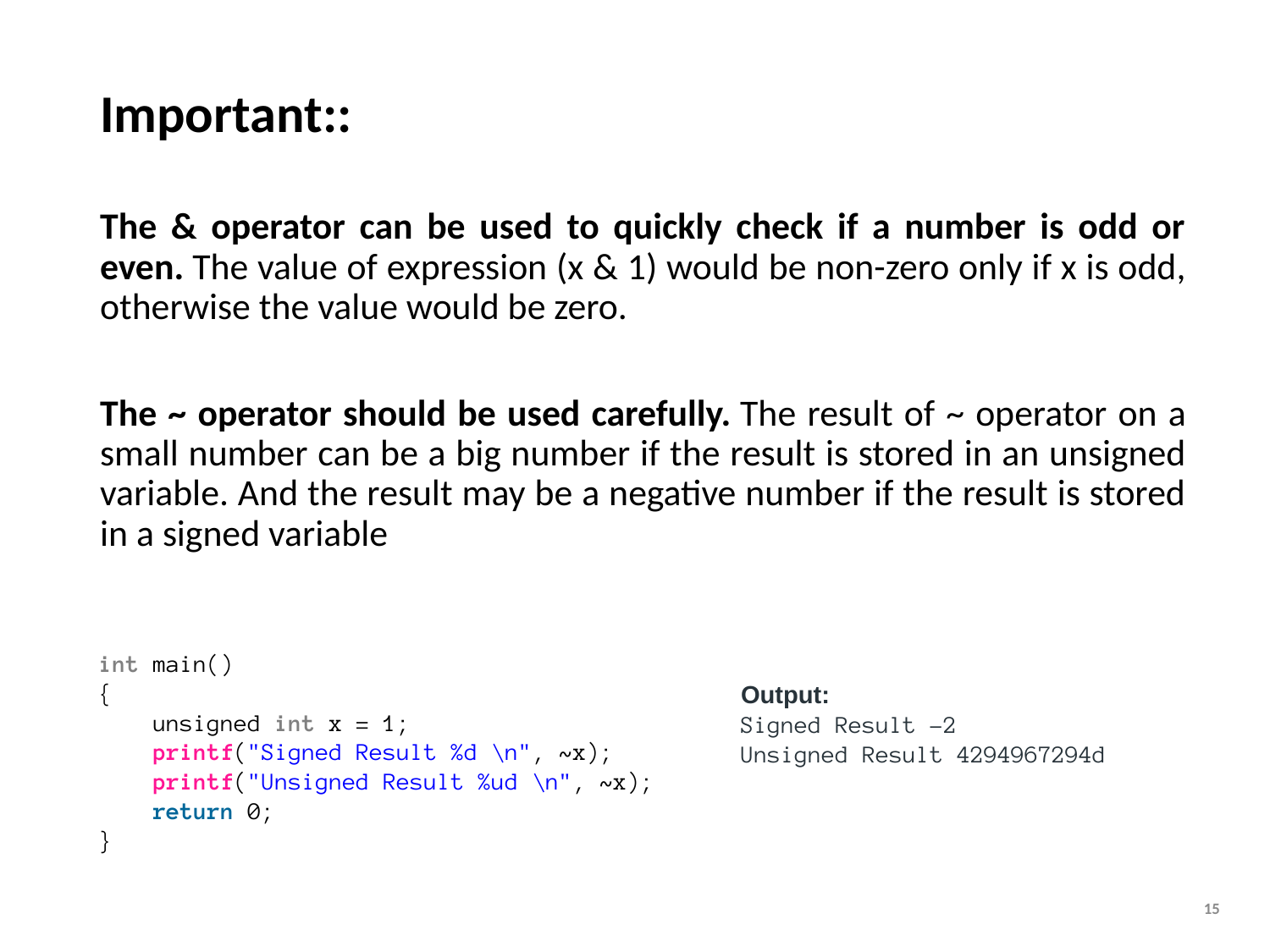

# Important::
The & operator can be used to quickly check if a number is odd or even. The value of expression (x & 1) would be non-zero only if x is odd, otherwise the value would be zero.

The ~ operator should be used carefully. The result of ~ operator on a small number can be a big number if the result is stored in an unsigned variable. And the result may be a negative number if the result is stored in a signed variable
int main()
{
    unsigned int x = 1;
    printf("Signed Result %d \n", ~x);
    printf("Unsigned Result %ud \n", ~x);
    return 0;
}
Output:
Signed Result -2
Unsigned Result 4294967294d
15